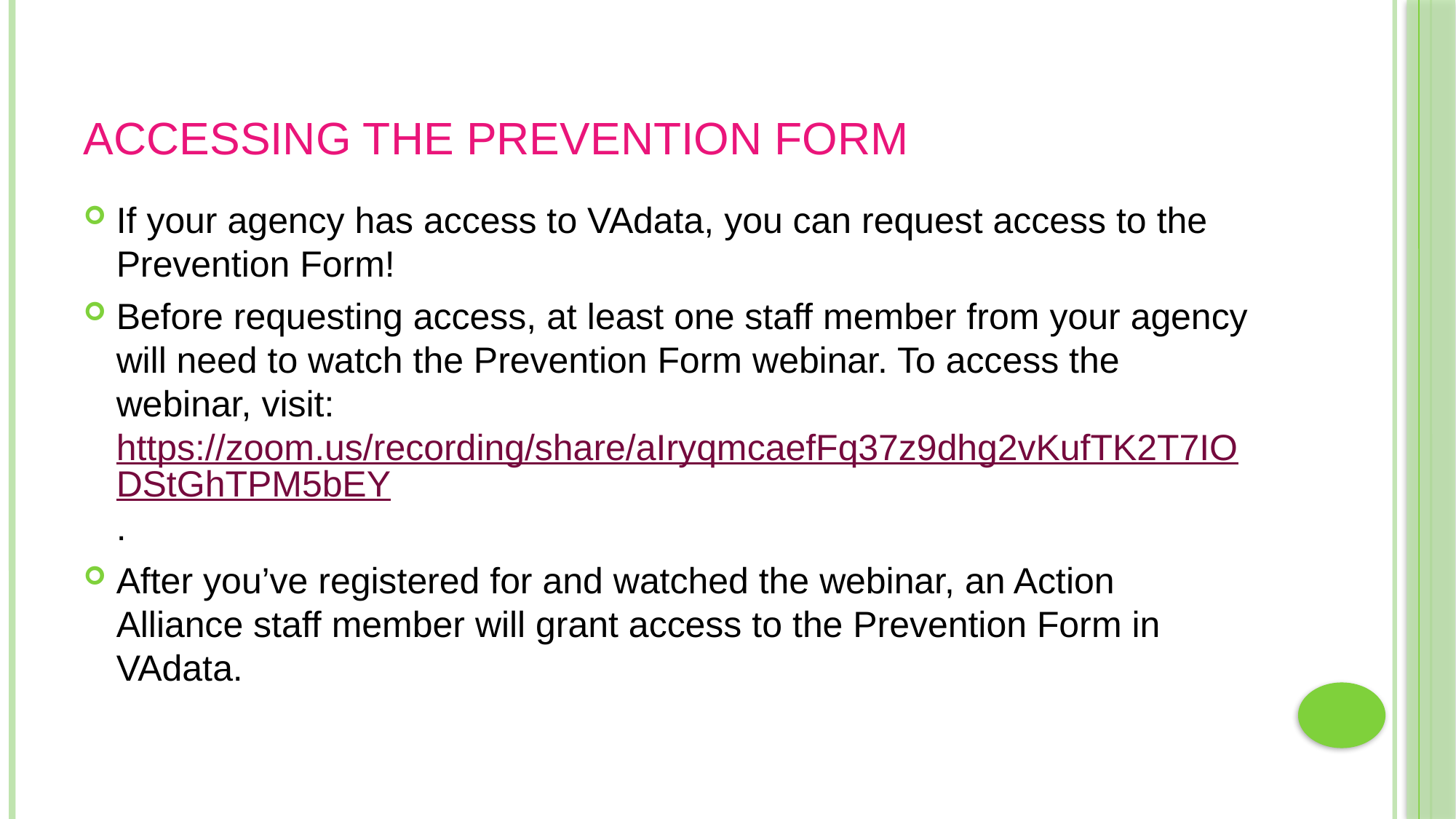

# Accessing the Prevention Form
If your agency has access to VAdata, you can request access to the Prevention Form!
Before requesting access, at least one staff member from your agency will need to watch the Prevention Form webinar. To access the webinar, visit: https://zoom.us/recording/share/aIryqmcaefFq37z9dhg2vKufTK2T7IODStGhTPM5bEY.
After you’ve registered for and watched the webinar, an Action Alliance staff member will grant access to the Prevention Form in VAdata.